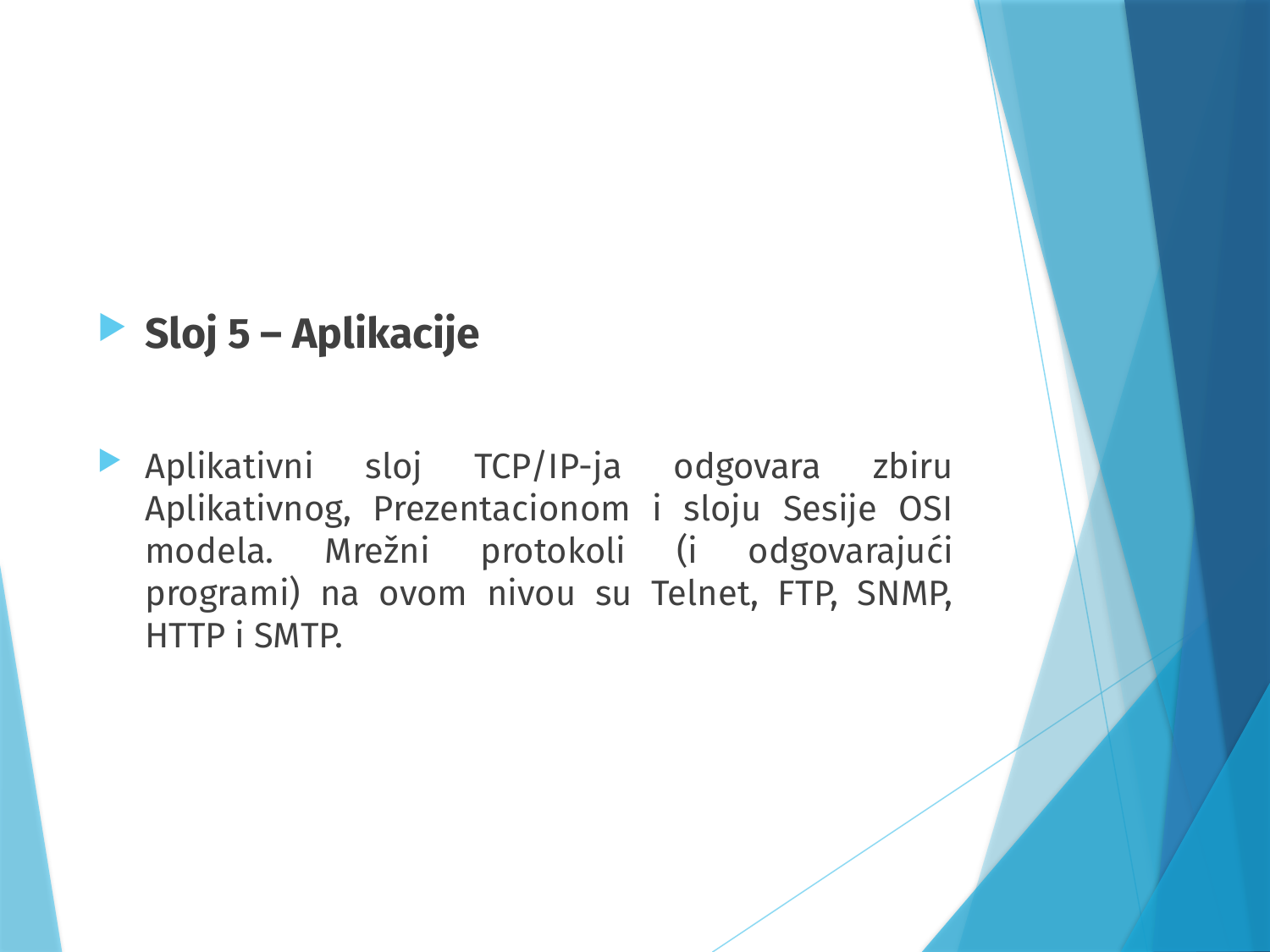

#
Sloj 5 – Aplikacije

Aplikativni sloj TCP/IP-ja odgovara zbiru Aplikativnog, Prezentacionom i sloju Sesije OSI modela. Mrežni protokoli (i odgovarajući programi) na ovom nivou su Telnet, FTP, SNMP, HTTP i SMTP.